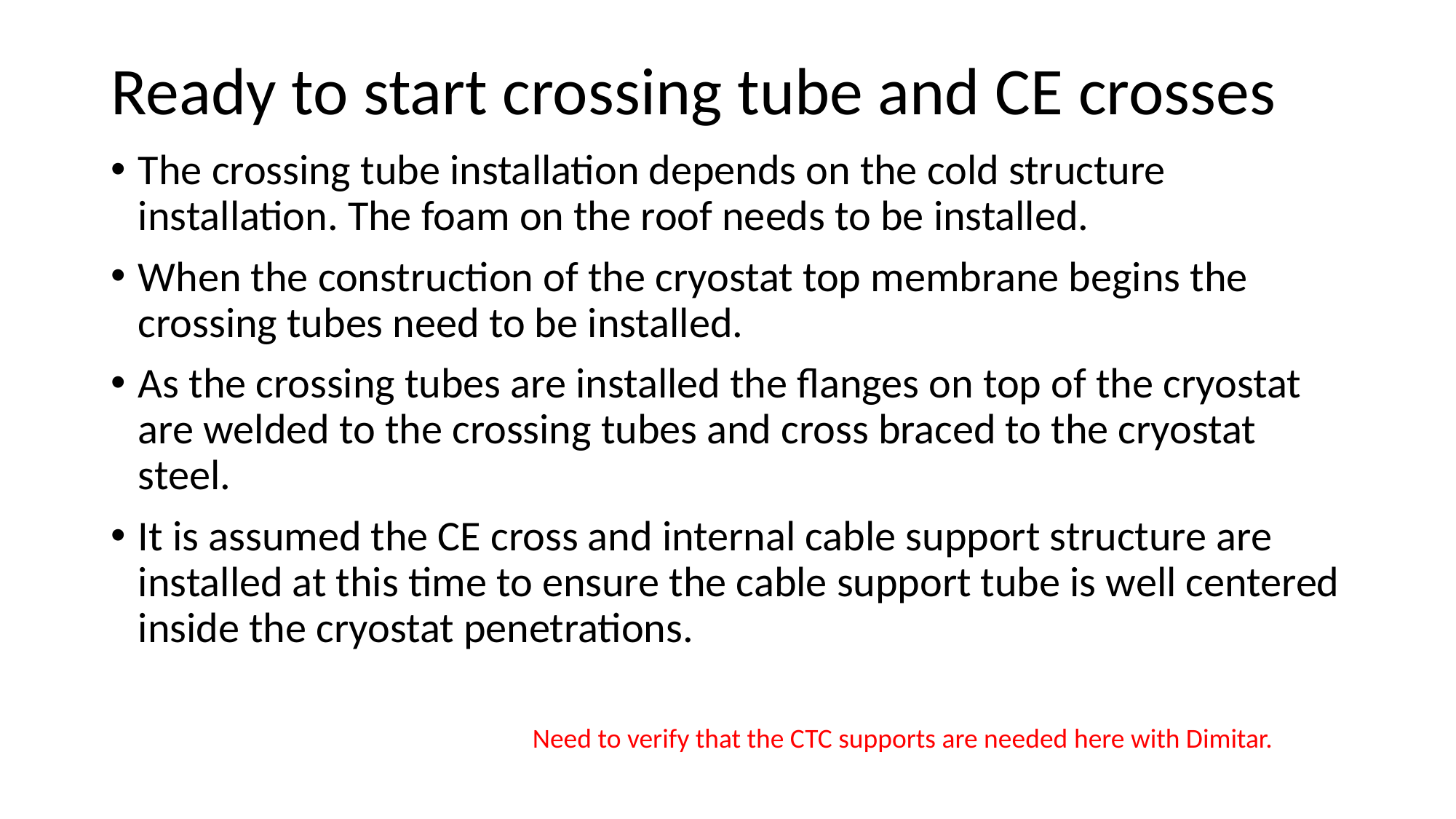

# Ready to start crossing tube and CE crosses
The crossing tube installation depends on the cold structure installation. The foam on the roof needs to be installed.
When the construction of the cryostat top membrane begins the crossing tubes need to be installed.
As the crossing tubes are installed the flanges on top of the cryostat are welded to the crossing tubes and cross braced to the cryostat steel.
It is assumed the CE cross and internal cable support structure are installed at this time to ensure the cable support tube is well centered inside the cryostat penetrations.
Need to verify that the CTC supports are needed here with Dimitar.